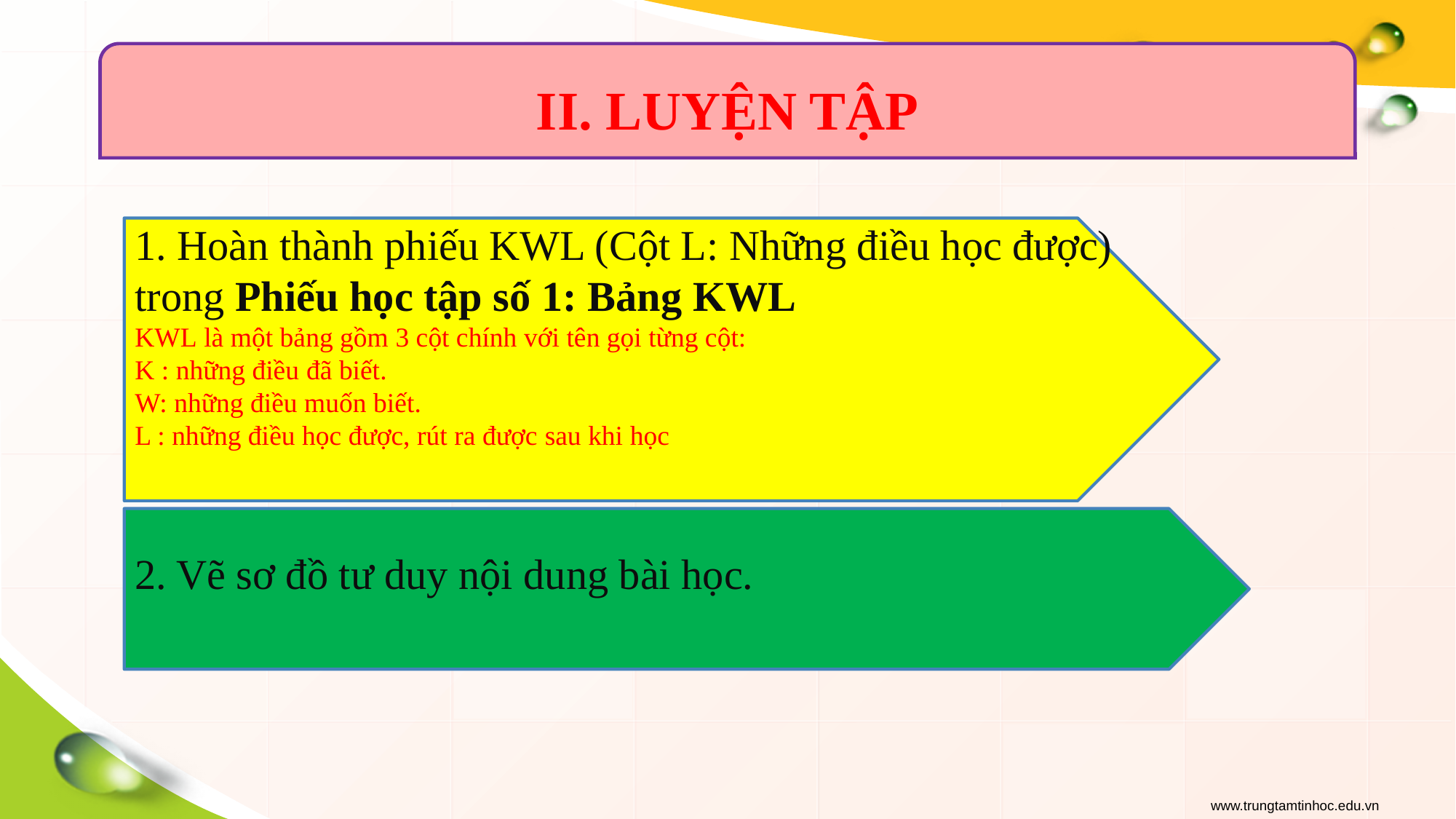

#
II. LUYỆN TẬP

1. Hoàn thành phiếu KWL (Cột L: Những điều học được) trong Phiếu học tập số 1: Bảng KWL
KWL là một bảng gồm 3 cột chính với tên gọi từng cột:
K : những điều đã biết.
W: những điều muốn biết.
L : những điều học được, rút ra được sau khi học

2. Vẽ sơ đồ tư duy nội dung bài học.